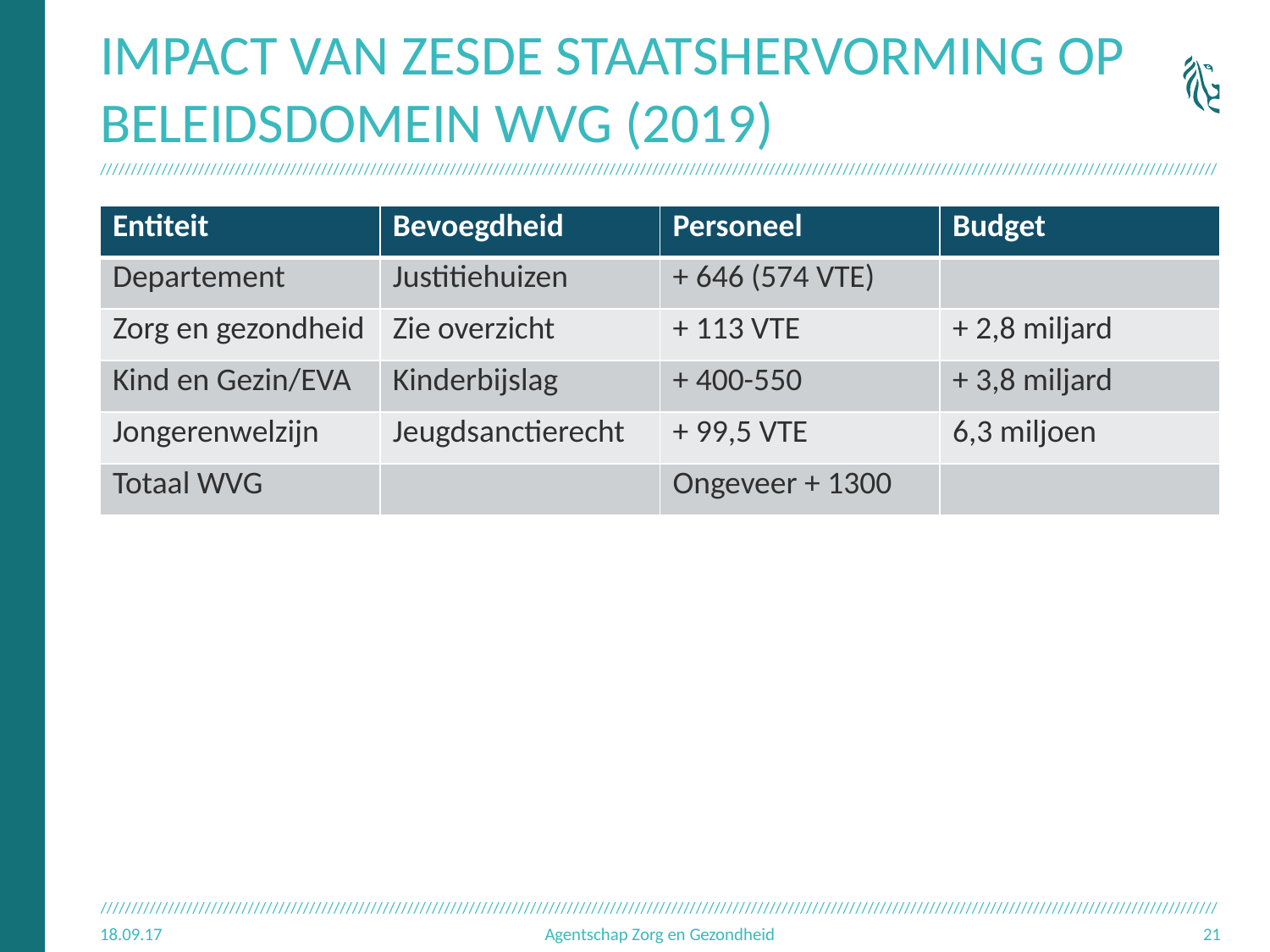

# Impact van zesde staatshervorming op beleidsdomein WVG (2019)
| Entiteit | Bevoegdheid | Personeel | Budget |
| --- | --- | --- | --- |
| Departement | Justitiehuizen | + 646 (574 VTE) |  |
| Zorg en gezondheid | Zie overzicht | + 113 VTE | + 2,8 miljard |
| Kind en Gezin/EVA | Kinderbijslag | + 400-550 | + 3,8 miljard |
| Jongerenwelzijn | Jeugdsanctierecht | + 99,5 VTE | 6,3 miljoen |
| Totaal WVG |  | Ongeveer + 1300 |  |
18.09.17
Agentschap Zorg en Gezondheid
21